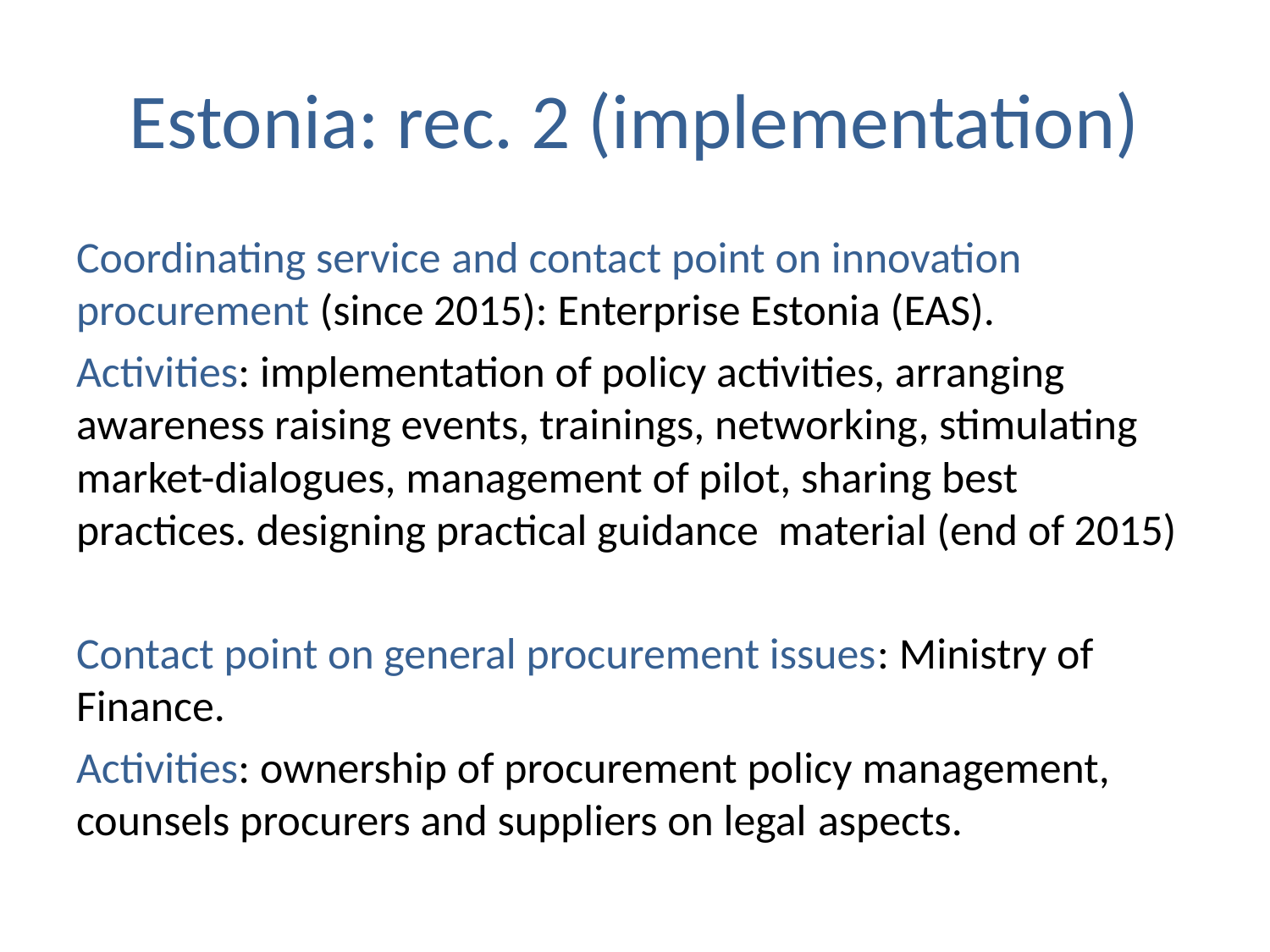

# Estonia: rec. 2 (implementation)
Coordinating service and contact point on innovation procurement (since 2015): Enterprise Estonia (EAS).
Activities: implementation of policy activities, arranging awareness raising events, trainings, networking, stimulating market-dialogues, management of pilot, sharing best practices. designing practical guidance  material (end of 2015)

Contact point on general procurement issues: Ministry of Finance.
Activities: ownership of procurement policy management, counsels procurers and suppliers on legal aspects.